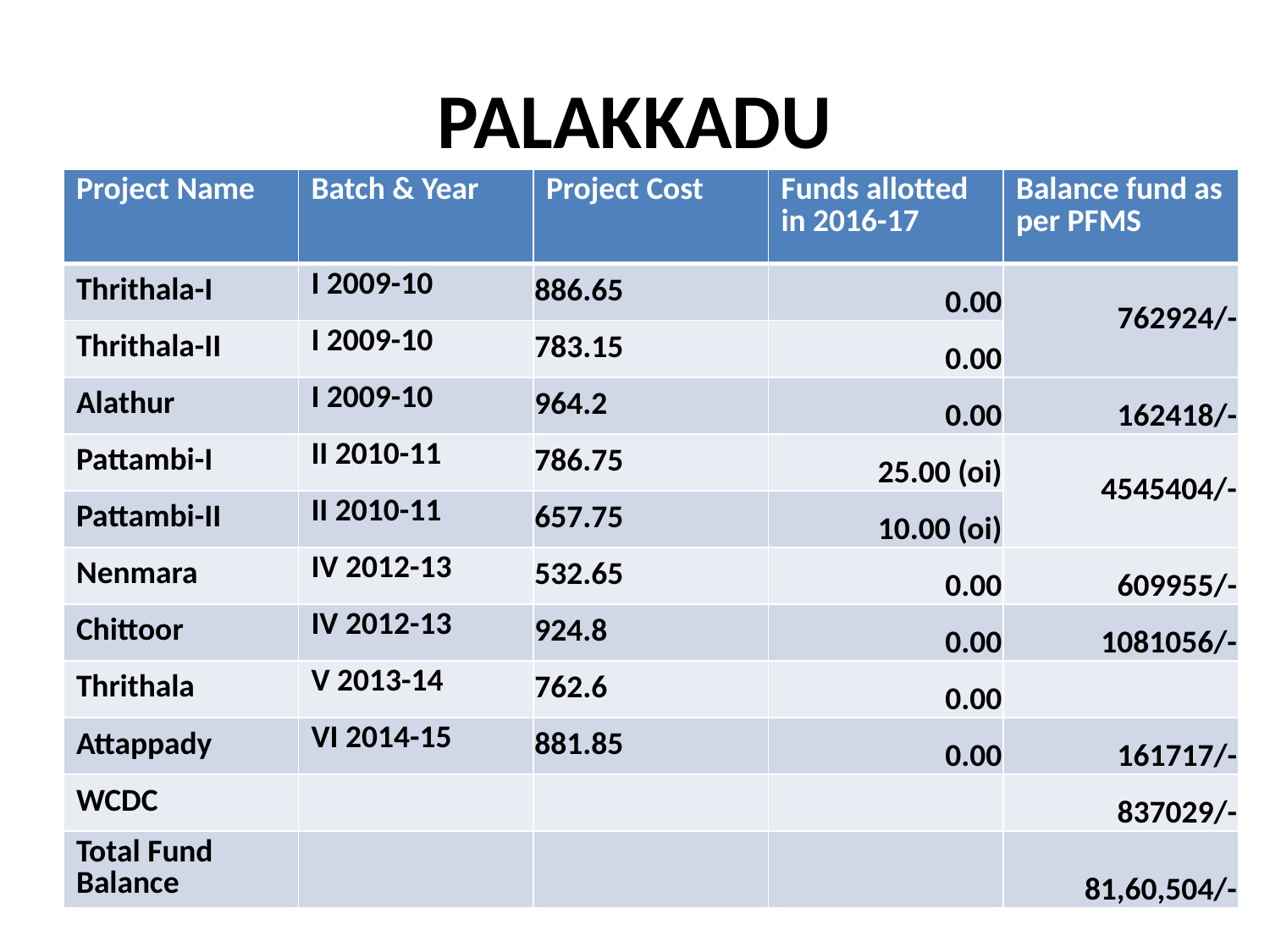

# PALAKKADU
| Project Name | Batch & Year | Project Cost | Funds allotted in 2016-17 | Balance fund as per PFMS |
| --- | --- | --- | --- | --- |
| Thrithala-I | I 2009-10 | 886.65 | 0.00 | 762924/- |
| Thrithala-II | I 2009-10 | 783.15 | 0.00 |  |
| Alathur | I 2009-10 | 964.2 | 0.00 | 162418/- |
| Pattambi-I | II 2010-11 | 786.75 | 25.00 (oi) | 4545404/- |
| Pattambi-II | II 2010-11 | 657.75 | 10.00 (oi) |  |
| Nenmara | IV 2012-13 | 532.65 | 0.00 | 609955/- |
| Chittoor | IV 2012-13 | 924.8 | 0.00 | 1081056/- |
| Thrithala | V 2013-14 | 762.6 | 0.00 |  |
| Attappady | VI 2014-15 | 881.85 | 0.00 | 161717/- |
| WCDC |  |  |  | 837029/- |
| Total Fund Balance |  |  |  | 81,60,504/- |